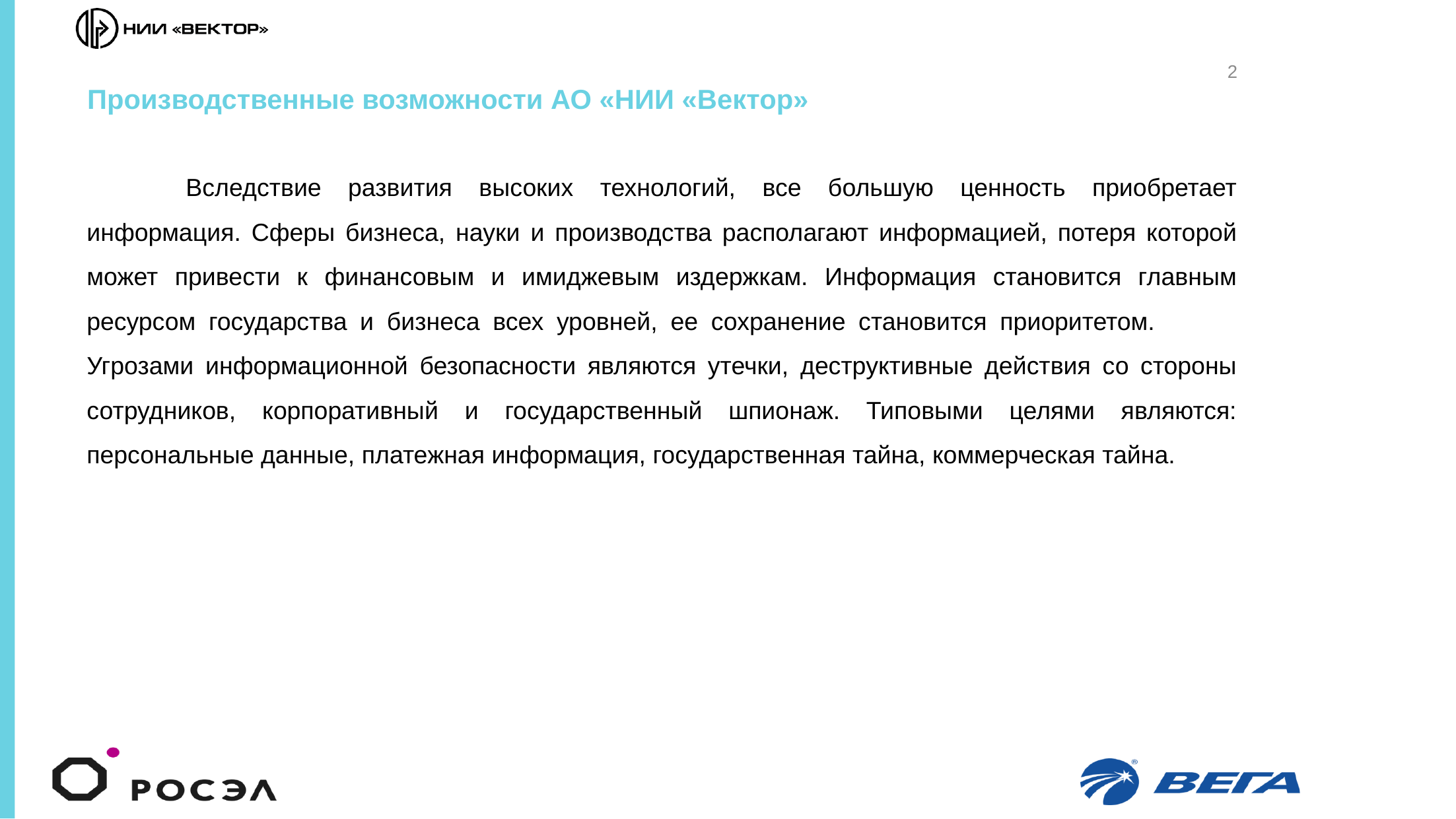

2
# Производственные возможности АО «НИИ «Вектор»
	Вследствие развития высоких технологий, все большую ценность приобретает информация. Сферы бизнеса, науки и производства располагают информацией, потеря которой может привести к финансовым и имиджевым издержкам. Информация становится главным ресурсом государства и бизнеса всех уровней, ее сохранение становится приоритетом. 	Угрозами информационной безопасности являются утечки, деструктивные действия со стороны сотрудников, корпоративный и государственный шпионаж. Типовыми целями являются: персональные данные, платежная информация, государственная тайна, коммерческая тайна.